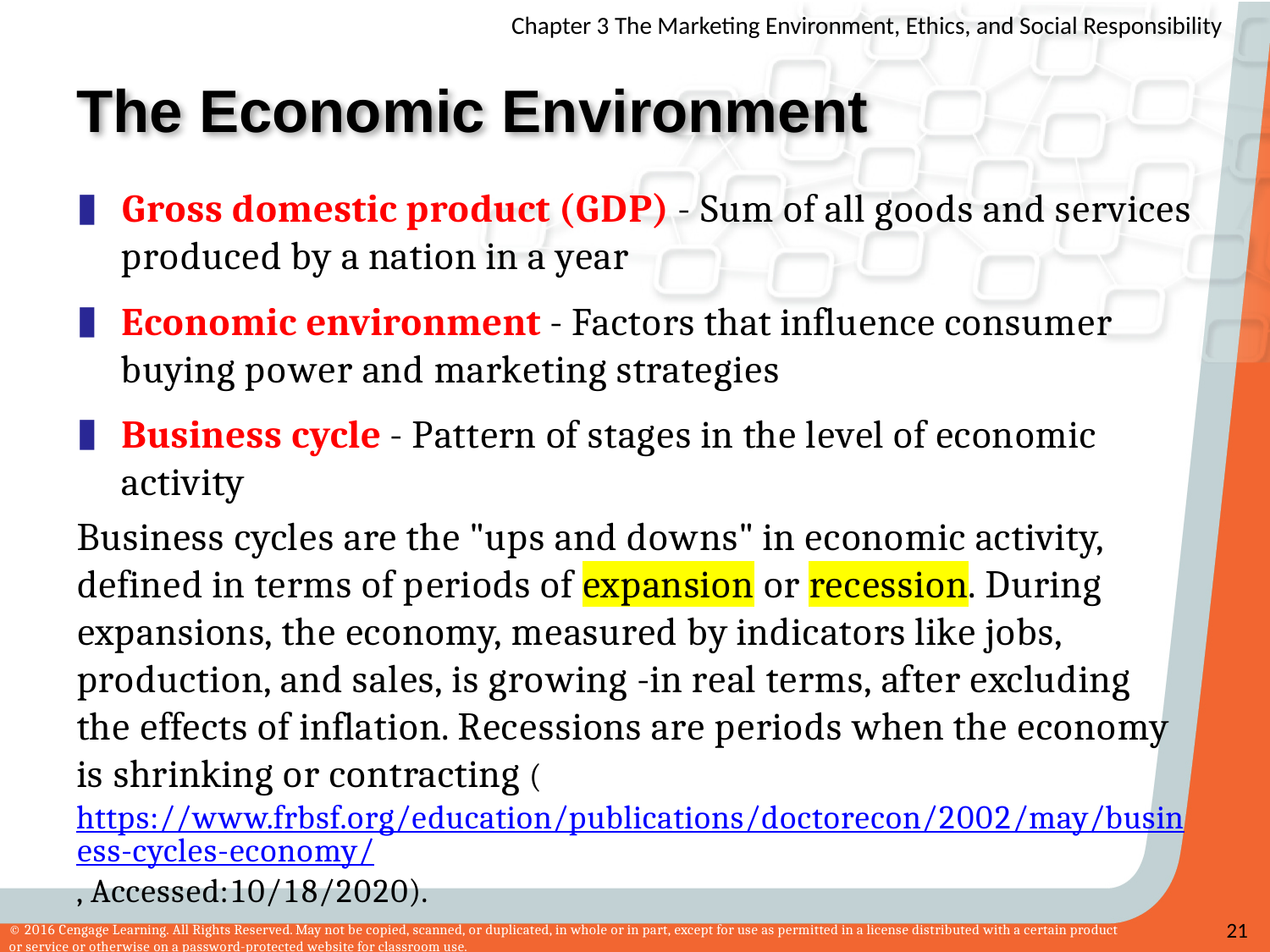

# The Economic Environment
Gross domestic product (GDP) - Sum of all goods and services produced by a nation in a year
Economic environment - Factors that influence consumer buying power and marketing strategies
Business cycle - Pattern of stages in the level of economic activity
Business cycles are the "ups and downs" in economic activity, defined in terms of periods of expansion or recession. During expansions, the economy, measured by indicators like jobs, production, and sales, is growing -in real terms, after excluding the effects of inflation. Recessions are periods when the economy is shrinking or contracting (https://www.frbsf.org/education/publications/doctorecon/2002/may/business-cycles-economy/, Accessed:10/18/2020).
21